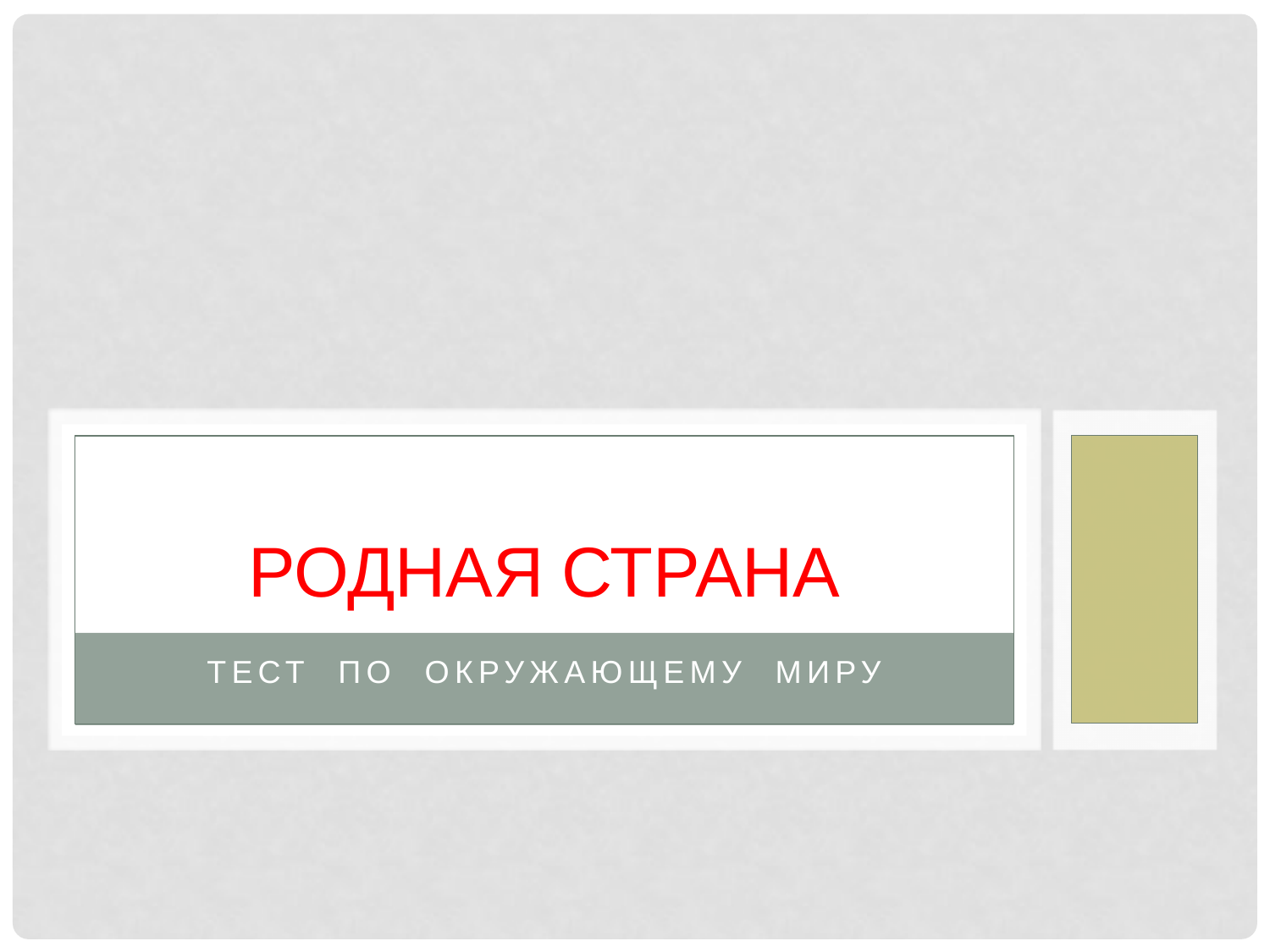

# Родная страна
Тест  по  окружающему  миру